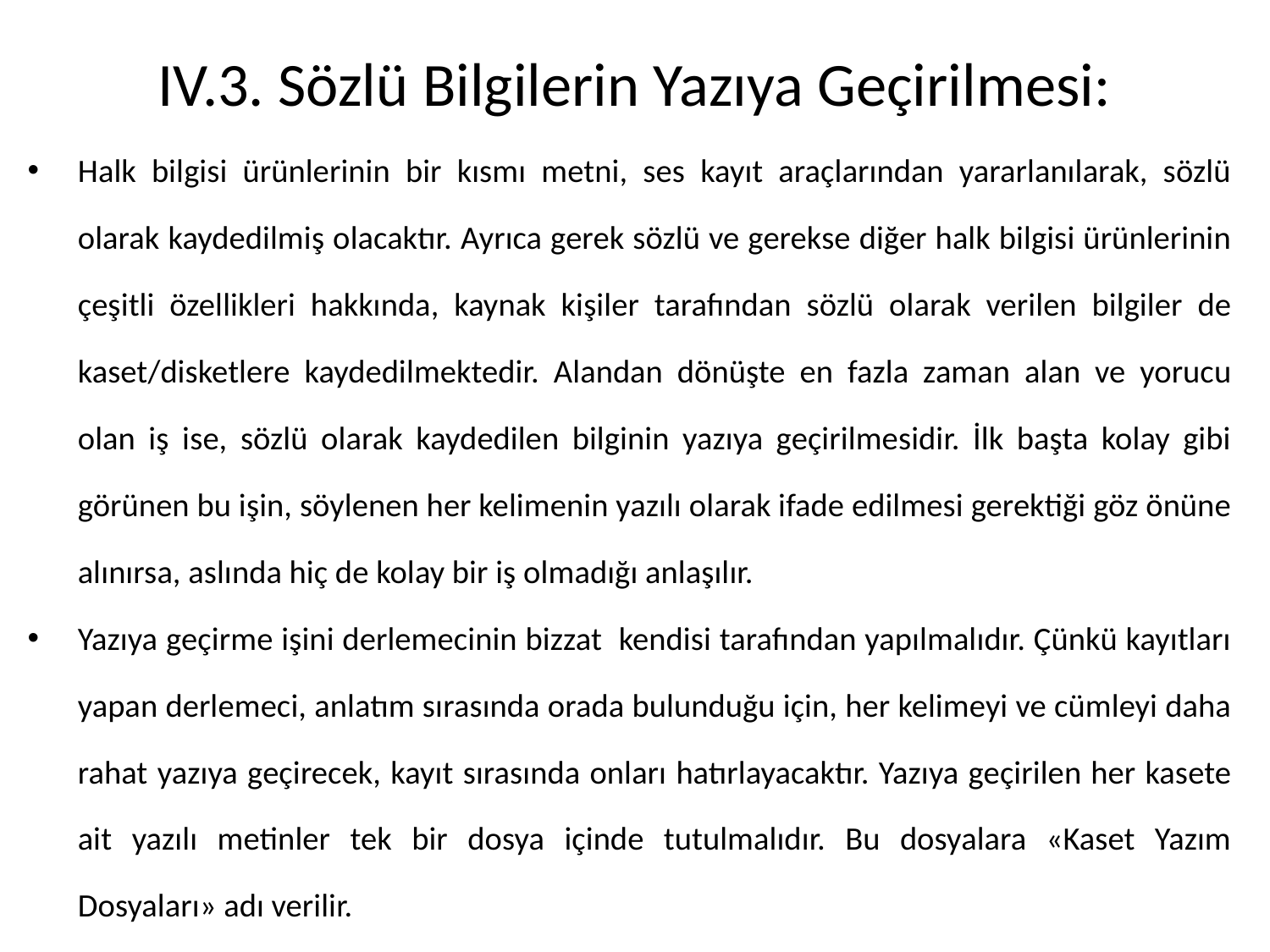

# IV.3. Sözlü Bilgilerin Yazıya Geçirilmesi:
Halk bilgisi ürünlerinin bir kısmı metni, ses kayıt araçlarından yararlanılarak, sözlü olarak kaydedilmiş olacaktır. Ayrıca gerek sözlü ve gerekse diğer halk bilgisi ürünlerinin çeşitli özellikleri hakkında, kaynak kişiler tarafından sözlü olarak verilen bilgiler de kaset/disketlere kaydedilmektedir. Alandan dönüşte en fazla zaman alan ve yorucu olan iş ise, sözlü olarak kaydedilen bilginin yazıya geçirilmesidir. İlk başta kolay gibi görünen bu işin, söylenen her kelimenin yazılı olarak ifade edilmesi gerektiği göz önüne alınırsa, aslında hiç de kolay bir iş olmadığı anlaşılır.
Yazıya geçirme işini derlemecinin bizzat  kendisi tarafından yapılmalıdır. Çünkü kayıtları yapan derlemeci, anlatım sırasında orada bulunduğu için, her kelimeyi ve cümleyi daha rahat yazıya geçirecek, kayıt sırasında onları hatırlayacaktır. Yazıya geçirilen her kasete ait yazılı metinler tek bir dosya içinde tutulmalıdır. Bu dosyalara «Kaset Yazım Dosyaları» adı verilir.